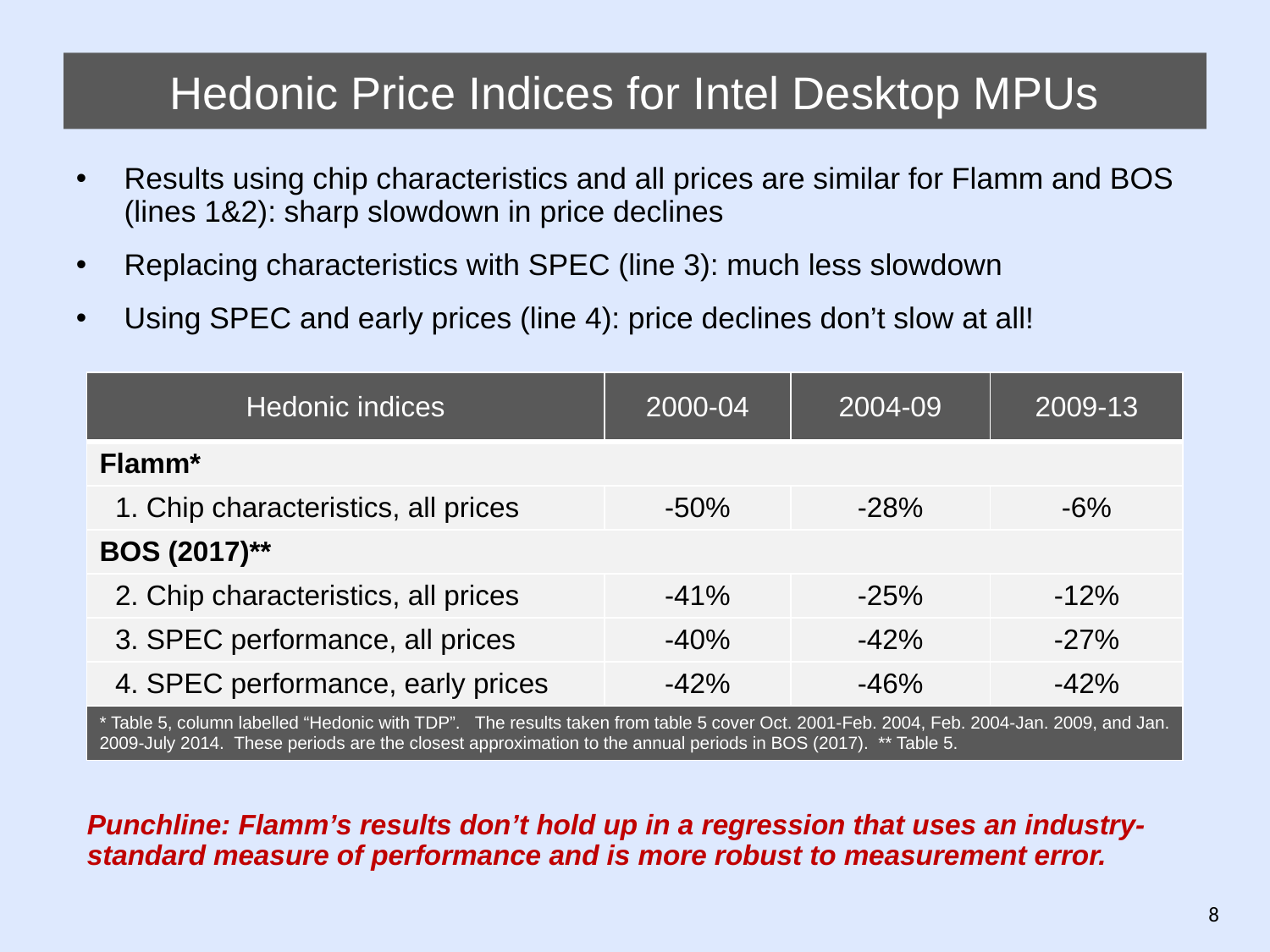

# Hedonic Price Indices for Intel Desktop MPUs
Results using chip characteristics and all prices are similar for Flamm and BOS (lines 1&2): sharp slowdown in price declines
Replacing characteristics with SPEC (line 3): much less slowdown
Using SPEC and early prices (line 4): price declines don’t slow at all!
| Hedonic indices | 2000-04 | 2004-09 | 2009-13 |
| --- | --- | --- | --- |
| Flamm\* |  |  |  |
| 1. Chip characteristics, all prices | -50% | -28% | -6% |
| BOS (2017)\*\* |  |  |  |
| 2. Chip characteristics, all prices | -41% | -25% | -12% |
| 3. SPEC performance, all prices | -40% | -42% | -27% |
| 4. SPEC performance, early prices | -42% | -46% | -42% |
| \* Table 5, column labelled “Hedonic with TDP”. The results taken from table 5 cover Oct. 2001-Feb. 2004, Feb. 2004-Jan. 2009, and Jan. 2009-July 2014. These periods are the closest approximation to the annual periods in BOS (2017). \*\* Table 5. |  |  |  |
Punchline: Flamm’s results don’t hold up in a regression that uses an industry-standard measure of performance and is more robust to measurement error.
8